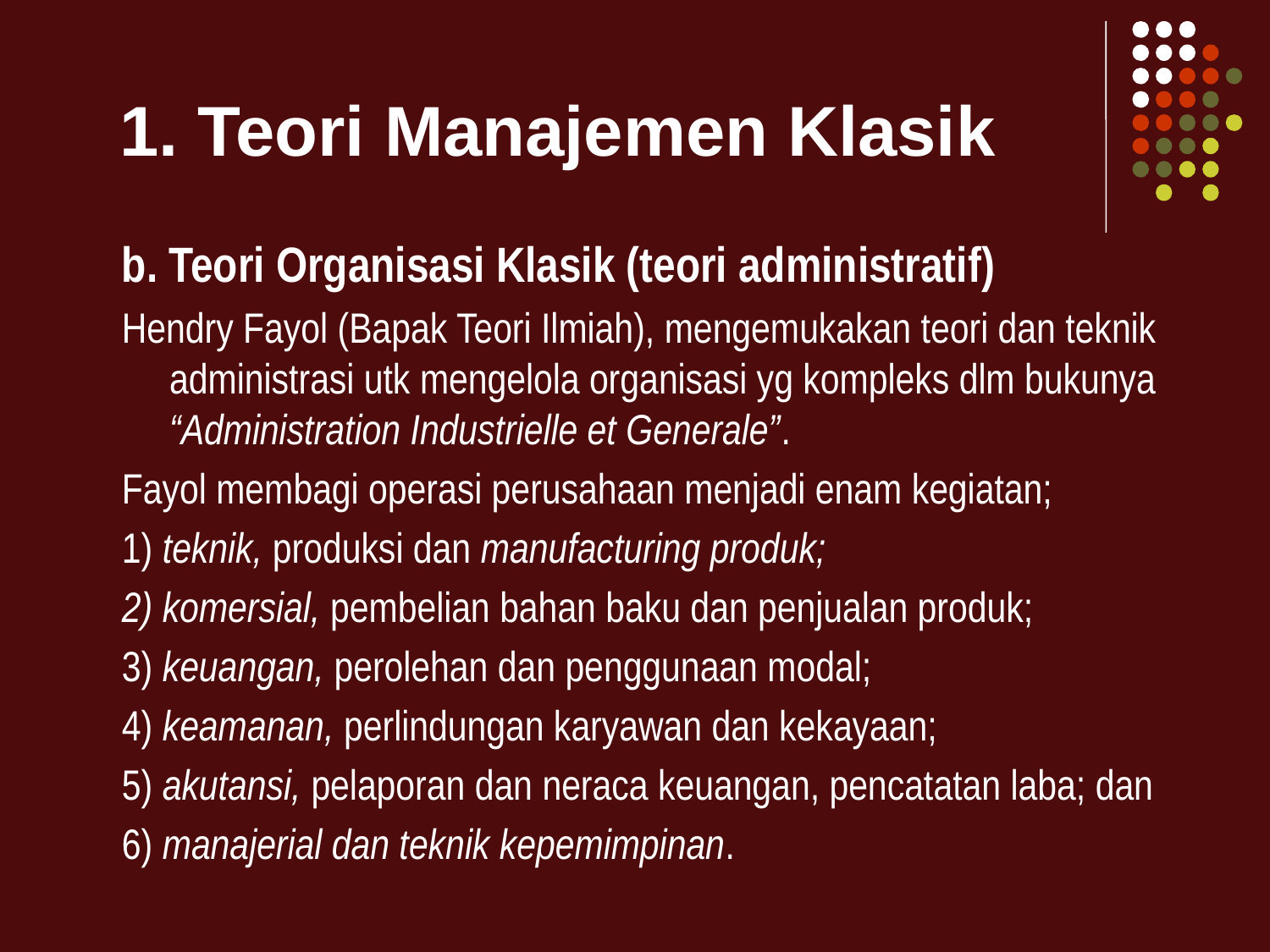

# 1. Teori Manajemen Klasik
b. Teori Organisasi Klasik (teori administratif)
Hendry Fayol (Bapak Teori Ilmiah), mengemukakan teori dan teknik administrasi utk mengelola organisasi yg kompleks dlm bukunya “Administration Industrielle et Generale”.
Fayol membagi operasi perusahaan menjadi enam kegiatan;
1) teknik, produksi dan manufacturing produk;
2) komersial, pembelian bahan baku dan penjualan produk;
3) keuangan, perolehan dan penggunaan modal;
4) keamanan, perlindungan karyawan dan kekayaan;
5) akutansi, pelaporan dan neraca keuangan, pencatatan laba; dan
6) manajerial dan teknik kepemimpinan.